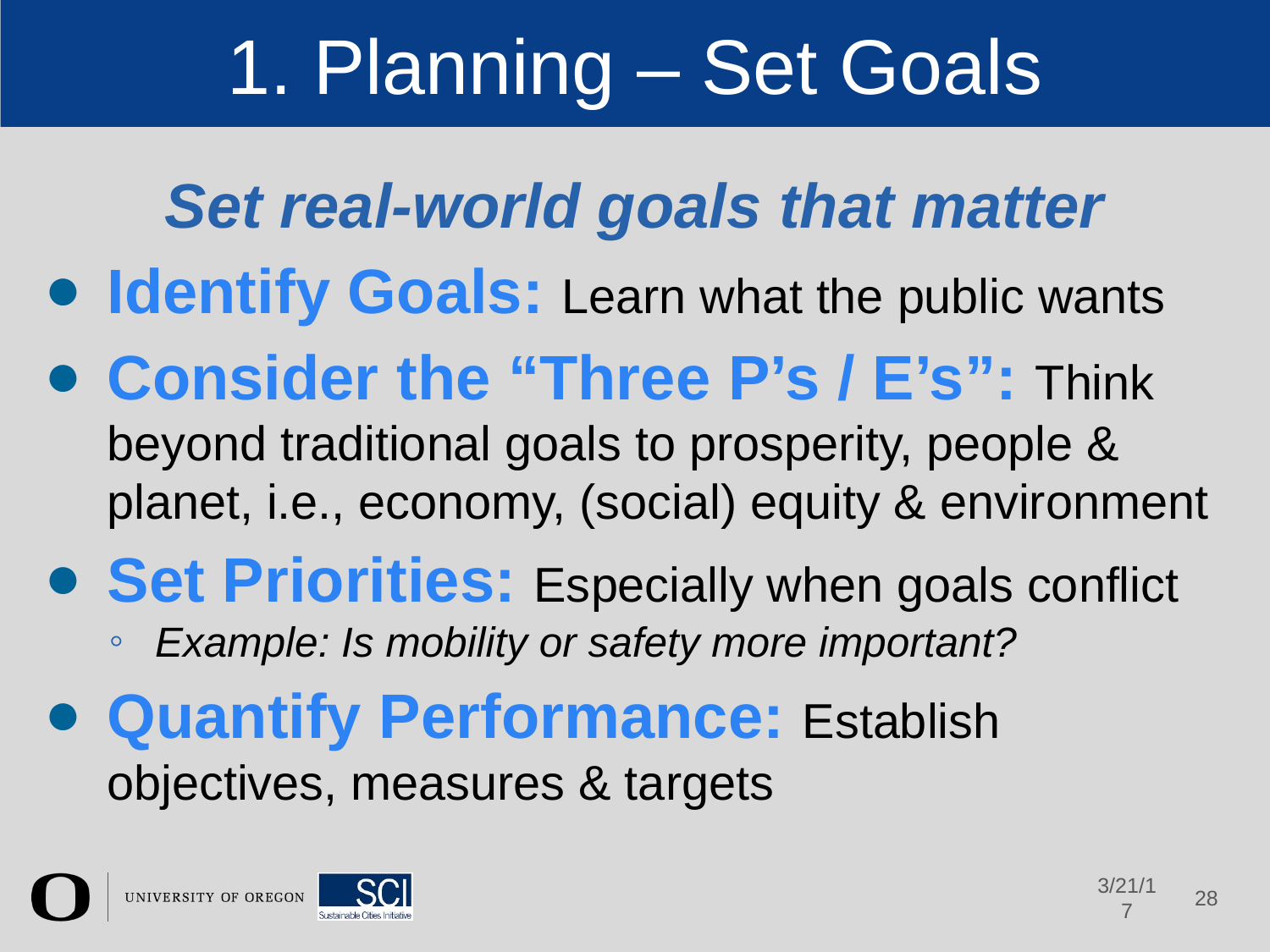

# 1. Planning – Set Goals
Set real-world goals that matter
Identify Goals: Learn what the public wants
Consider the “Three P’s / E’s”: Think beyond traditional goals to prosperity, people & planet, i.e., economy, (social) equity & environment
Set Priorities: Especially when goals conflict
Example: Is mobility or safety more important?
Quantify Performance: Establish objectives, measures & targets
3/21/17
28